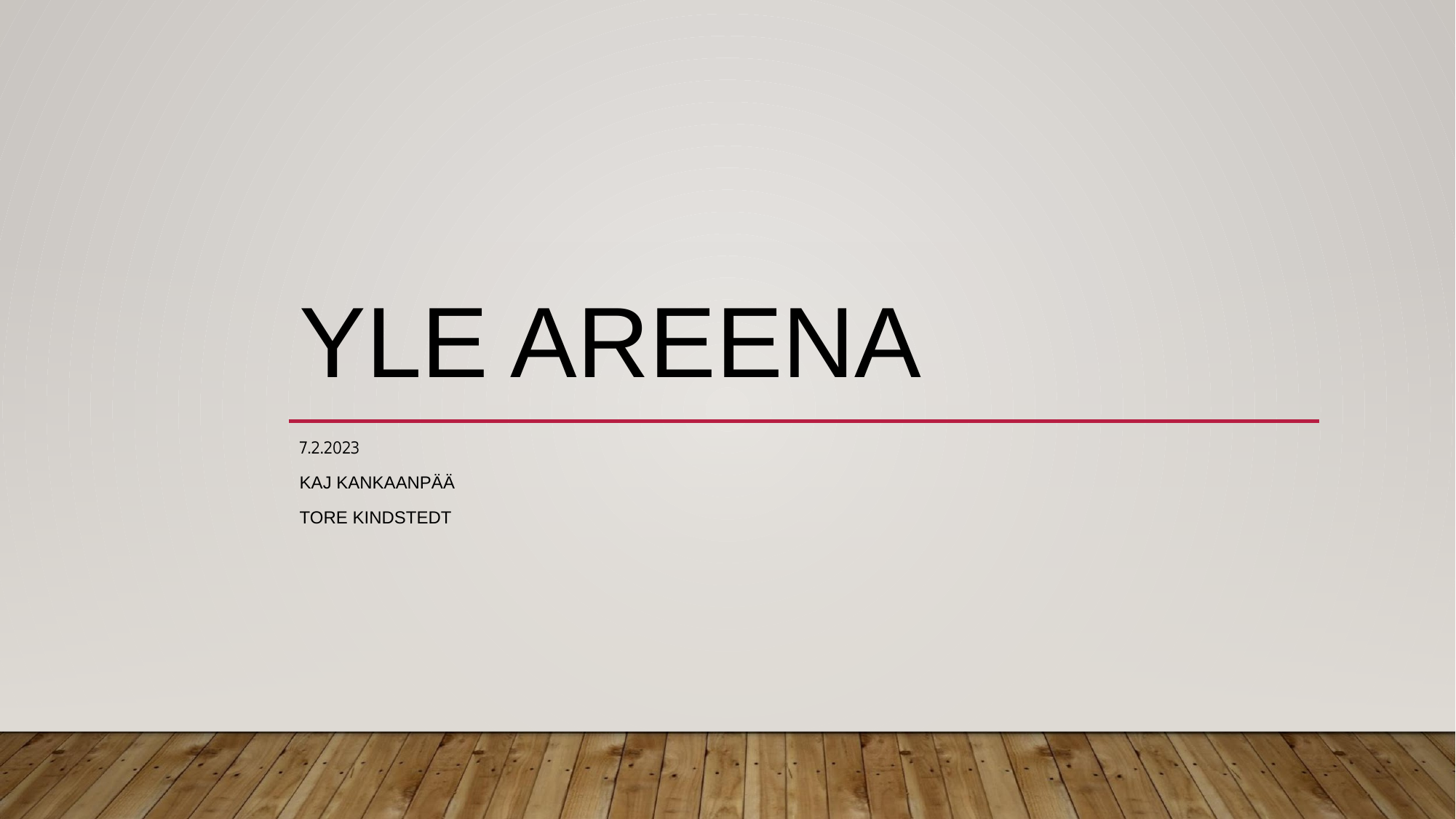

# YLE AREENA
7.2.2023
KAJ KANKAANPÄÄ
TORE KINDSTEDT